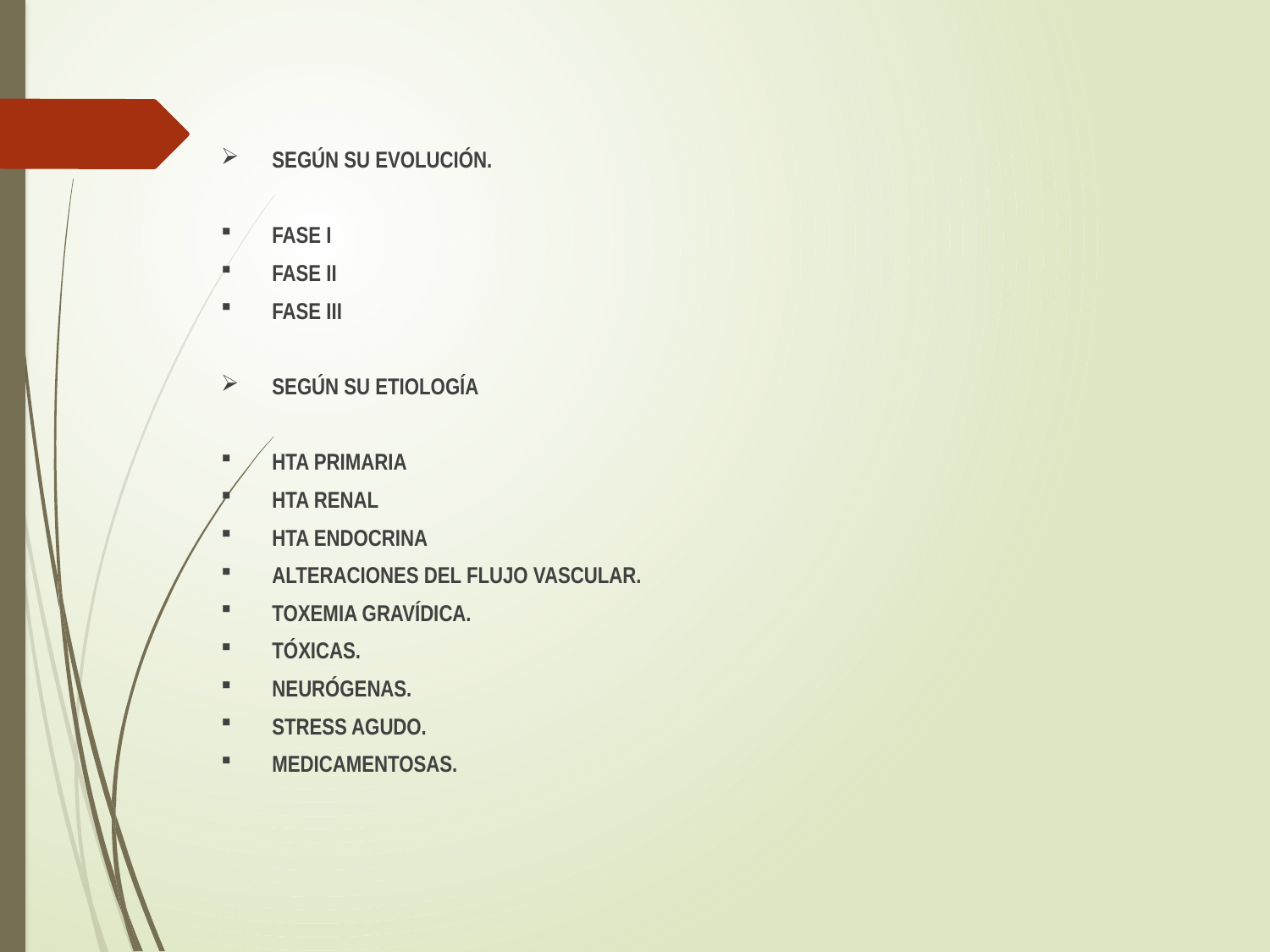

SEGÚN SU EVOLUCIÓN.

FASE I
FASE II
FASE III

SEGÚN SU ETIOLOGÍA

HTA PRIMARIA
HTA RENAL
HTA ENDOCRINA
ALTERACIONES DEL FLUJO VASCULAR.
TOXEMIA GRAVÍDICA.
TÓXICAS.
NEURÓGENAS.
STRESS AGUDO.
MEDICAMENTOSAS.